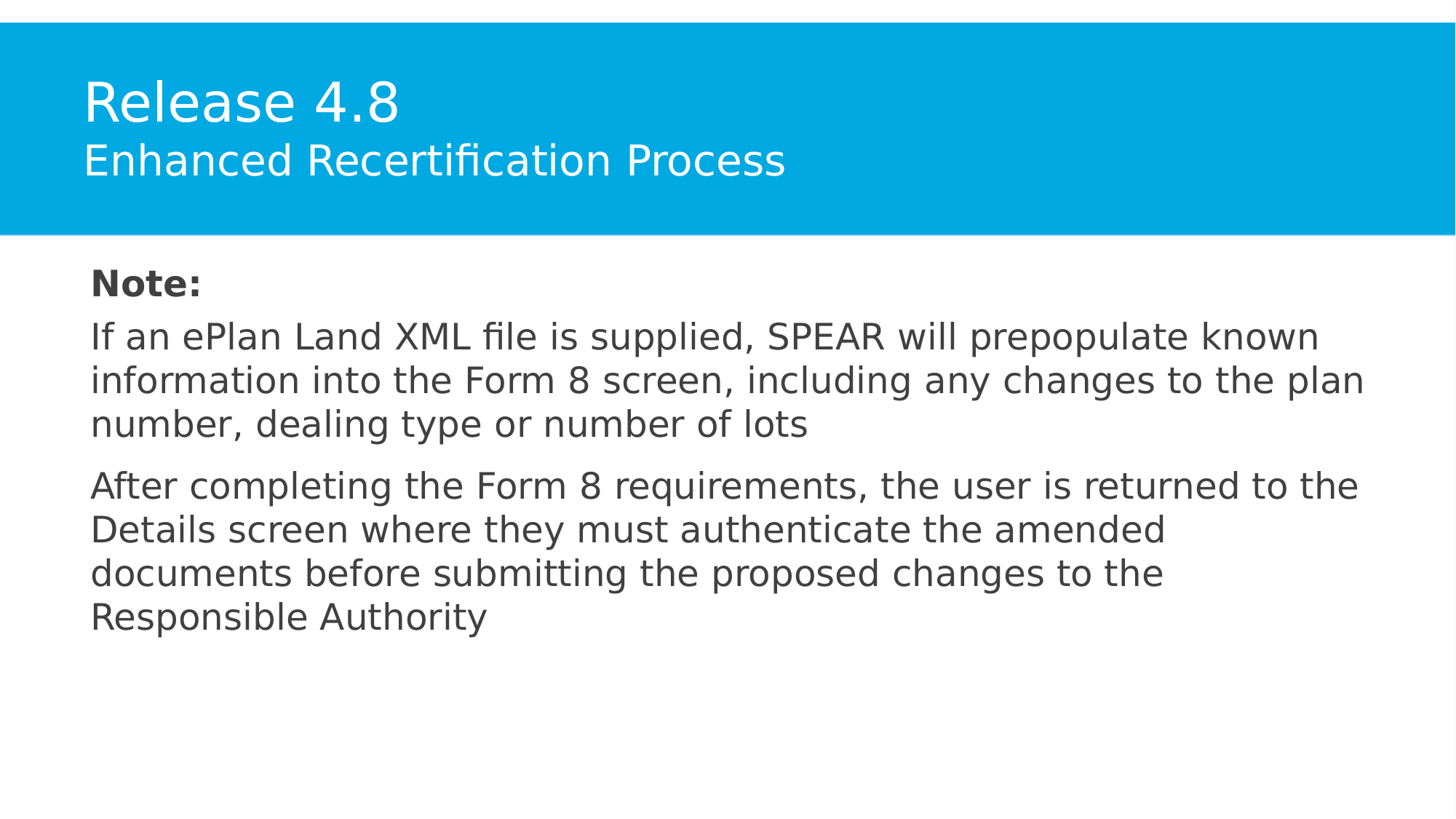

# Release 4.8 Enhanced Recertification Process
Note:
If an ePlan Land XML file is supplied, SPEAR will prepopulate known information into the Form 8 screen, including any changes to the plan number, dealing type or number of lots
After completing the Form 8 requirements, the user is returned to the Details screen where they must authenticate the amended documents before submitting the proposed changes to the Responsible Authority